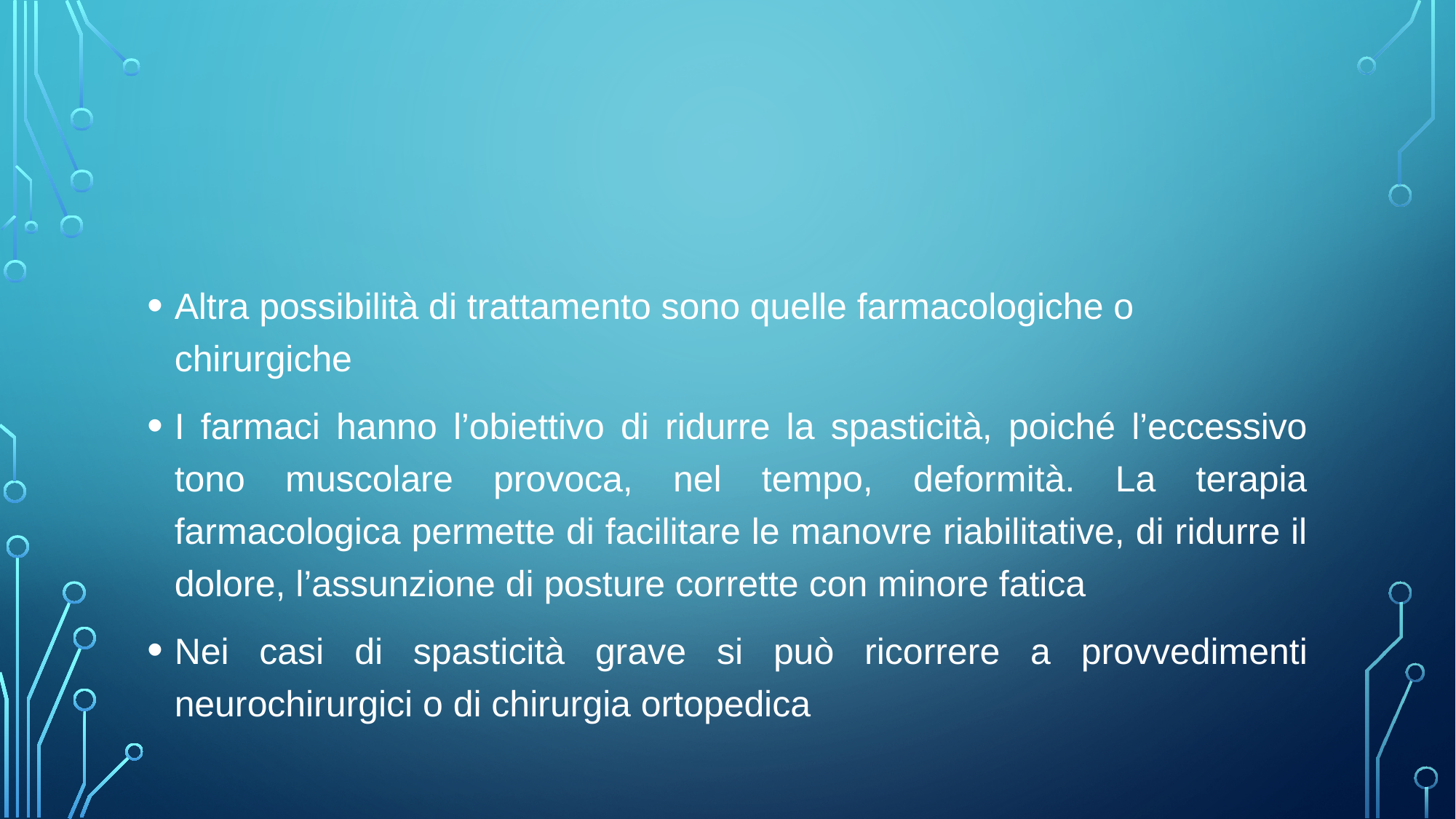

#
Altra possibilità di trattamento sono quelle farmacologiche o chirurgiche
I farmaci hanno l’obiettivo di ridurre la spasticità, poiché l’eccessivo tono muscolare provoca, nel tempo, deformità. La terapia farmacologica permette di facilitare le manovre riabilitative, di ridurre il dolore, l’assunzione di posture corrette con minore fatica
Nei casi di spasticità grave si può ricorrere a provvedimenti neurochirurgici o di chirurgia ortopedica